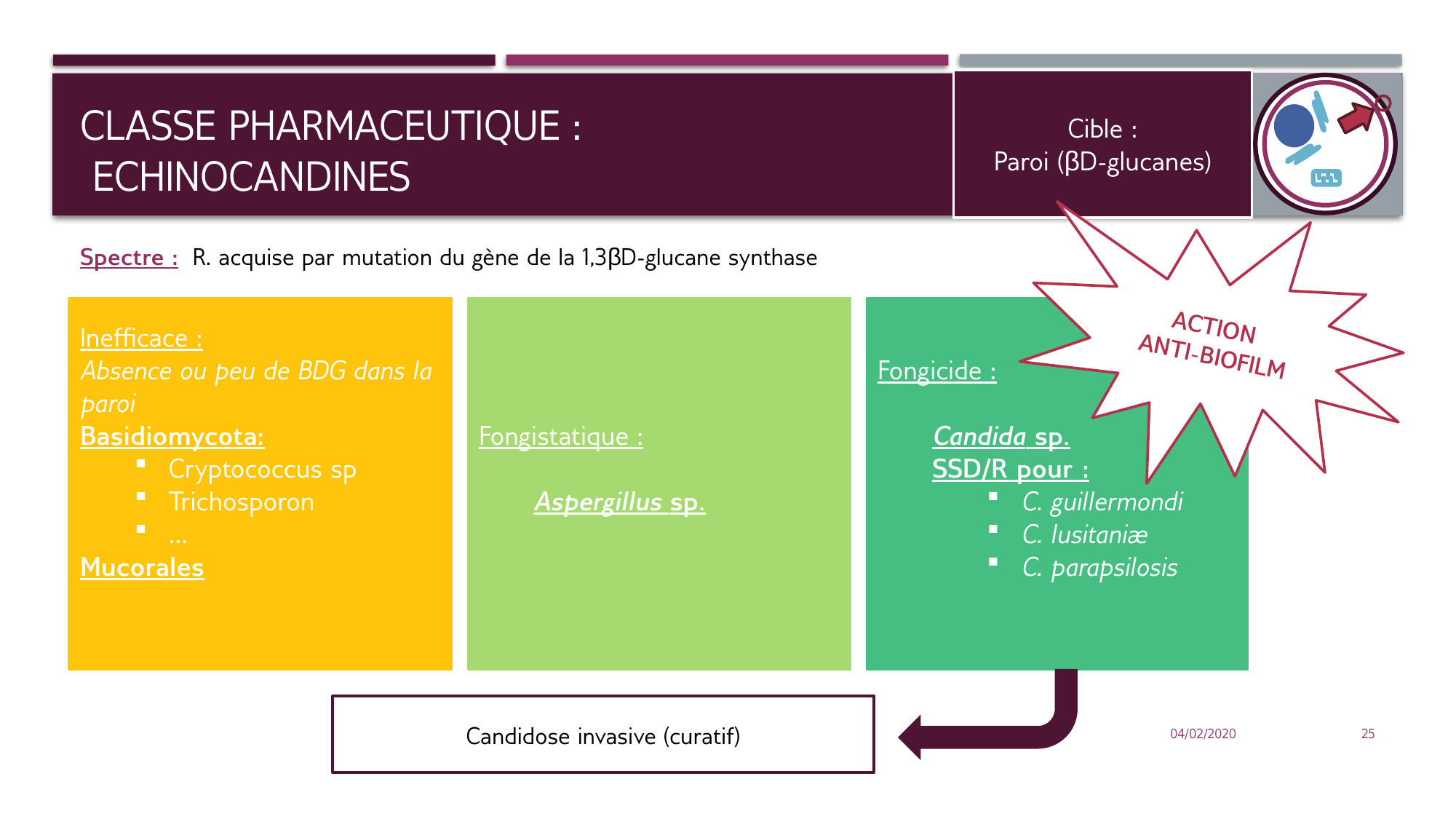

Cible :
Paroi (βD-glucanes)

# Classe pharmaceutique : echinocandines
ACTION
ANTI-BIOFILM
Spectre :  R. acquise par mutation du gène de la 1,3βD-glucane synthase

Fongicide :

Candida sp.
SSD/R pour :
C. guillermondi
C. lusitaniae
C. parapsilosis

Inefficace :
Absence ou peu de BDG dans la paroi
Basidiomycota:
Cryptococcus sp
Trichosporon
…
Mucorales

Fongistatique :

Aspergillus sp.

Candidose invasive (curatif)
04/02/2020
25